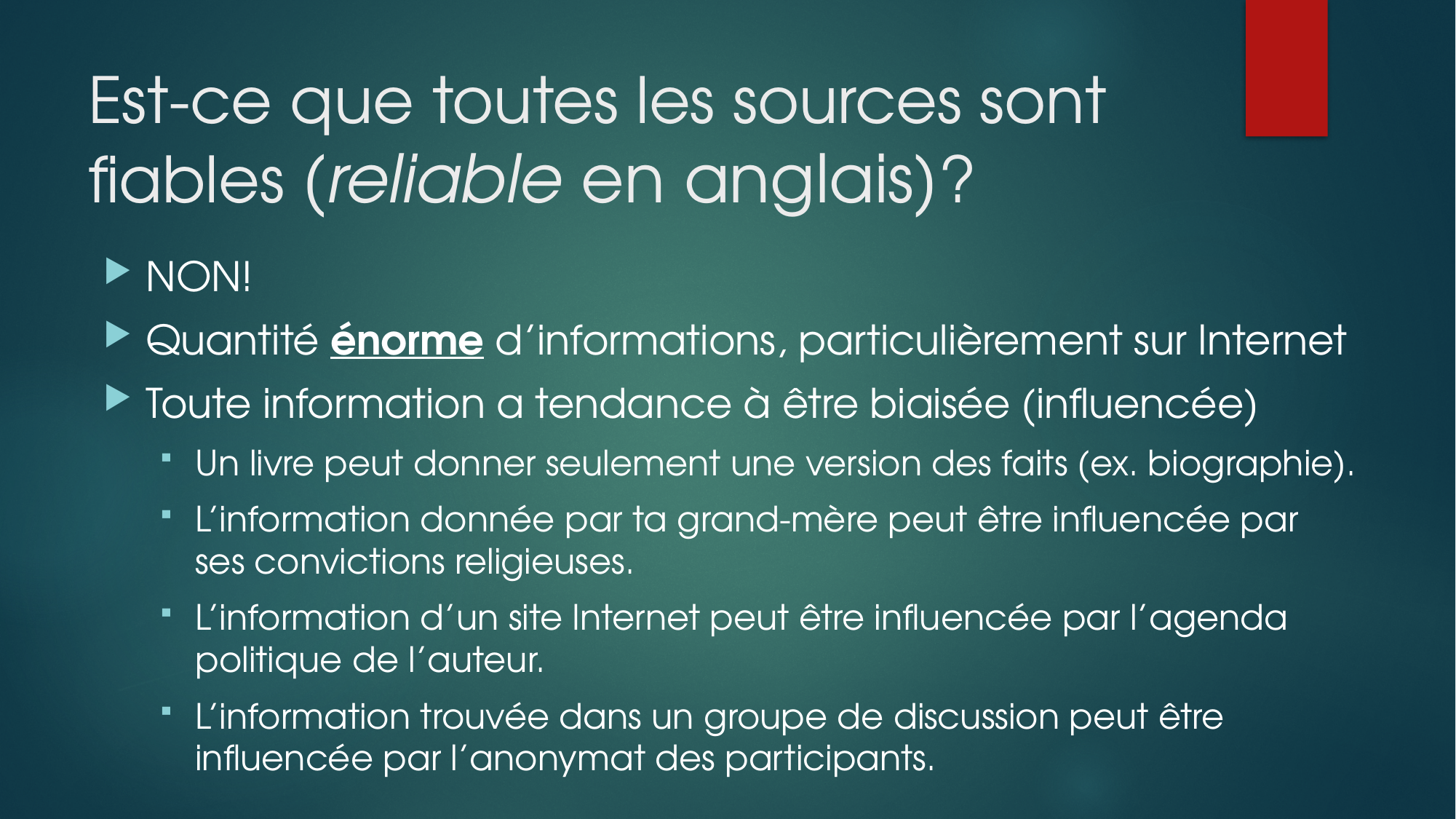

# Est-ce que toutes les sources sont fiables (reliable en anglais)?
NON!
Quantité énorme d’informations, particulièrement sur Internet
Toute information a tendance à être biaisée (influencée)
Un livre peut donner seulement une version des faits (ex. biographie).
L’information donnée par ta grand-mère peut être influencée par ses convictions religieuses.
L’information d’un site Internet peut être influencée par l’agenda politique de l’auteur.
L’information trouvée dans un groupe de discussion peut être influencée par l’anonymat des participants.